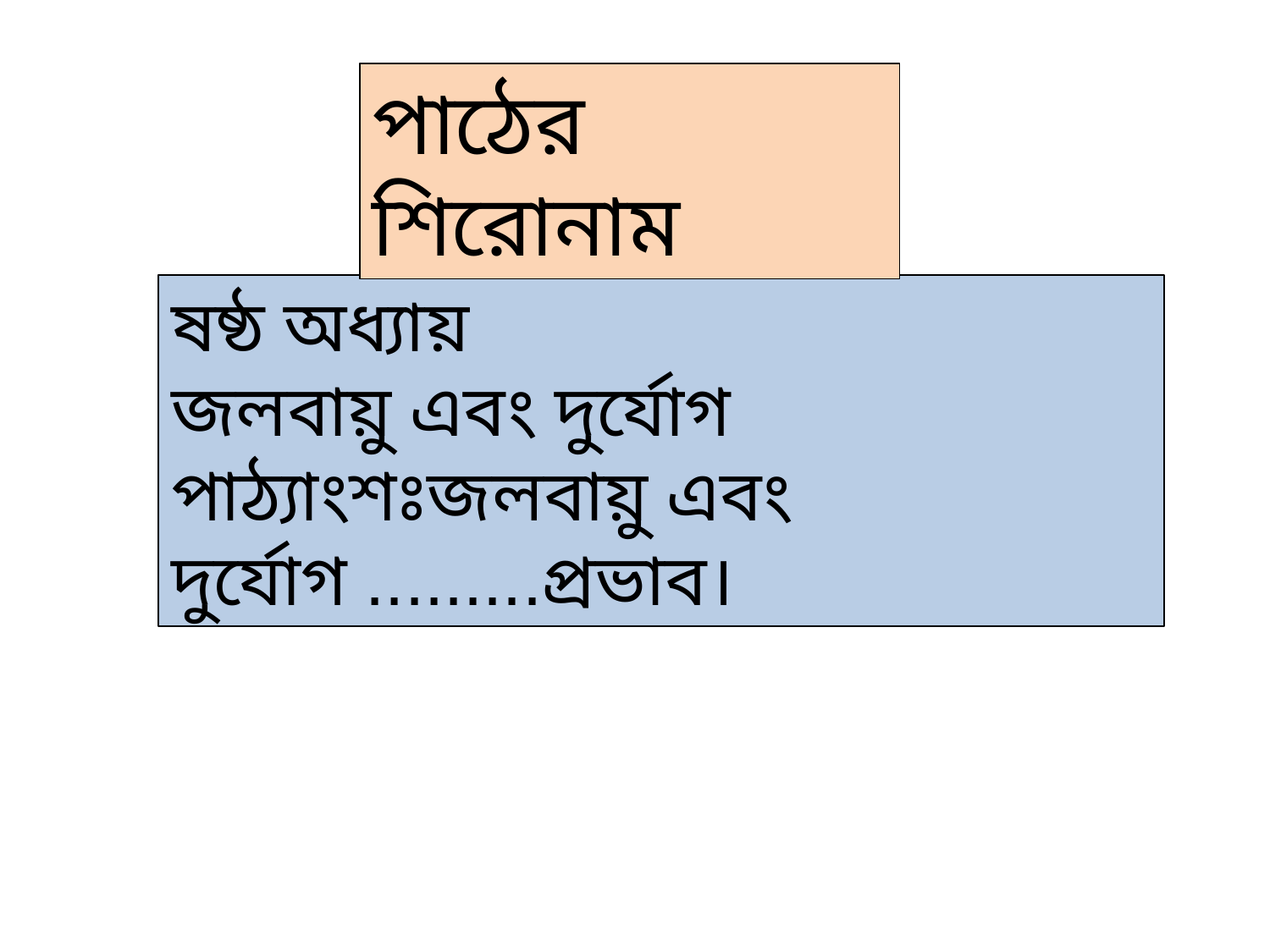

#
পাঠের শিরোনাম
ষষ্ঠ অধ্যায়
জলবায়ু এবং দুর্যোগ
পাঠ্যাংশঃজলবায়ু এবং দুর্যোগ .........প্রভাব।